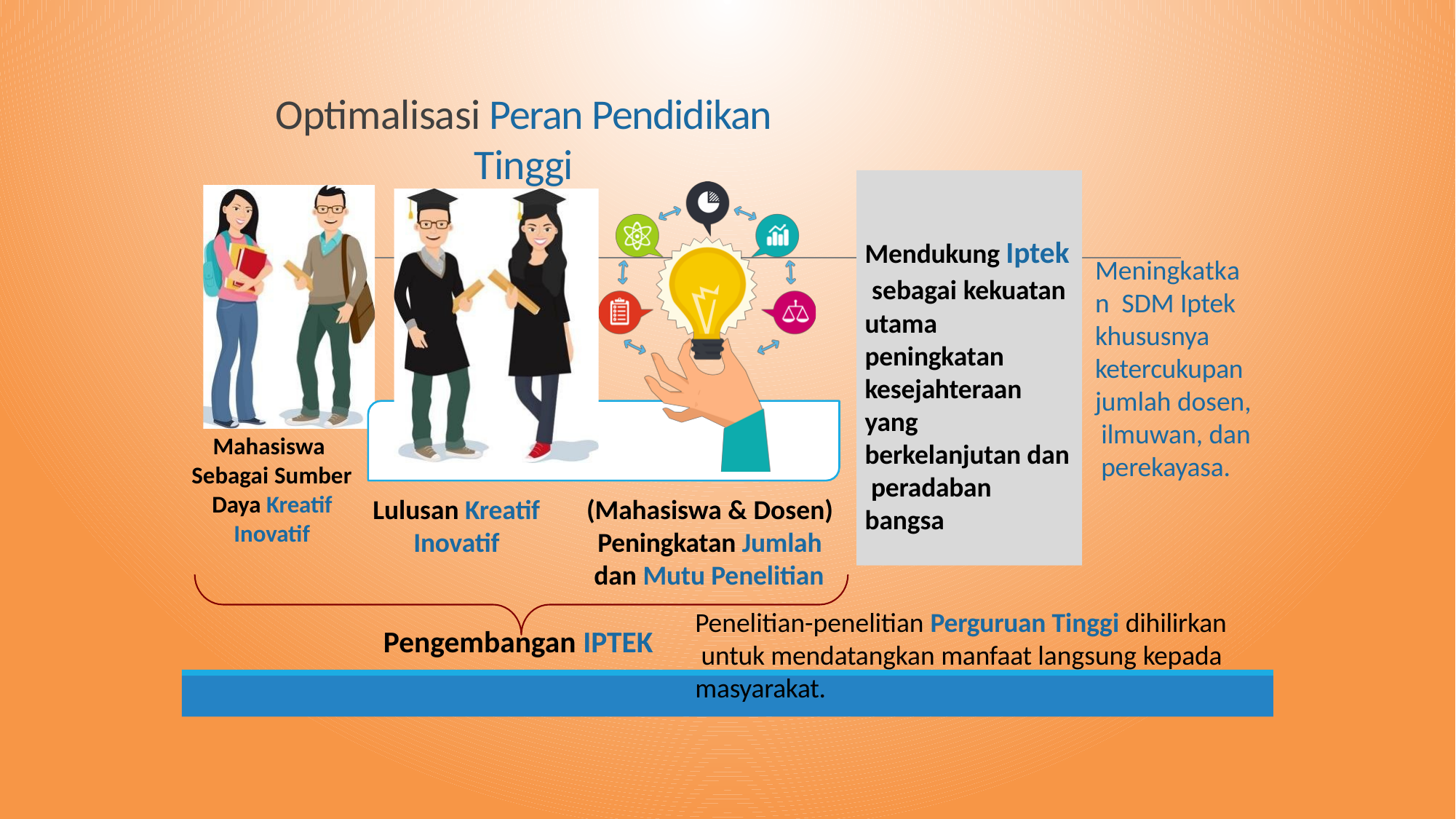

# Optimalisasi Peran Pendidikan Tinggi

Mendukung Iptek  sebagai kekuatan  utama  peningkatan  kesejahteraan  yang  berkelanjutan dan  peradaban bangsa
Meningkatkan  SDM Iptek  khususnya  ketercukupan  jumlah dosen,  ilmuwan, dan  perekayasa.

Mahasiswa  Sebagai Sumber  Daya Kreatif  Inovatif
Lulusan Kreatif
Inovatif
(Mahasiswa & Dosen)
Peningkatan Jumlah
dan Mutu Penelitian

Penelitian-penelitian Perguruan Tinggi dihilirkan  untuk mendatangkan manfaat langsung kepada
Pengembangan IPTEK
masyarakat.